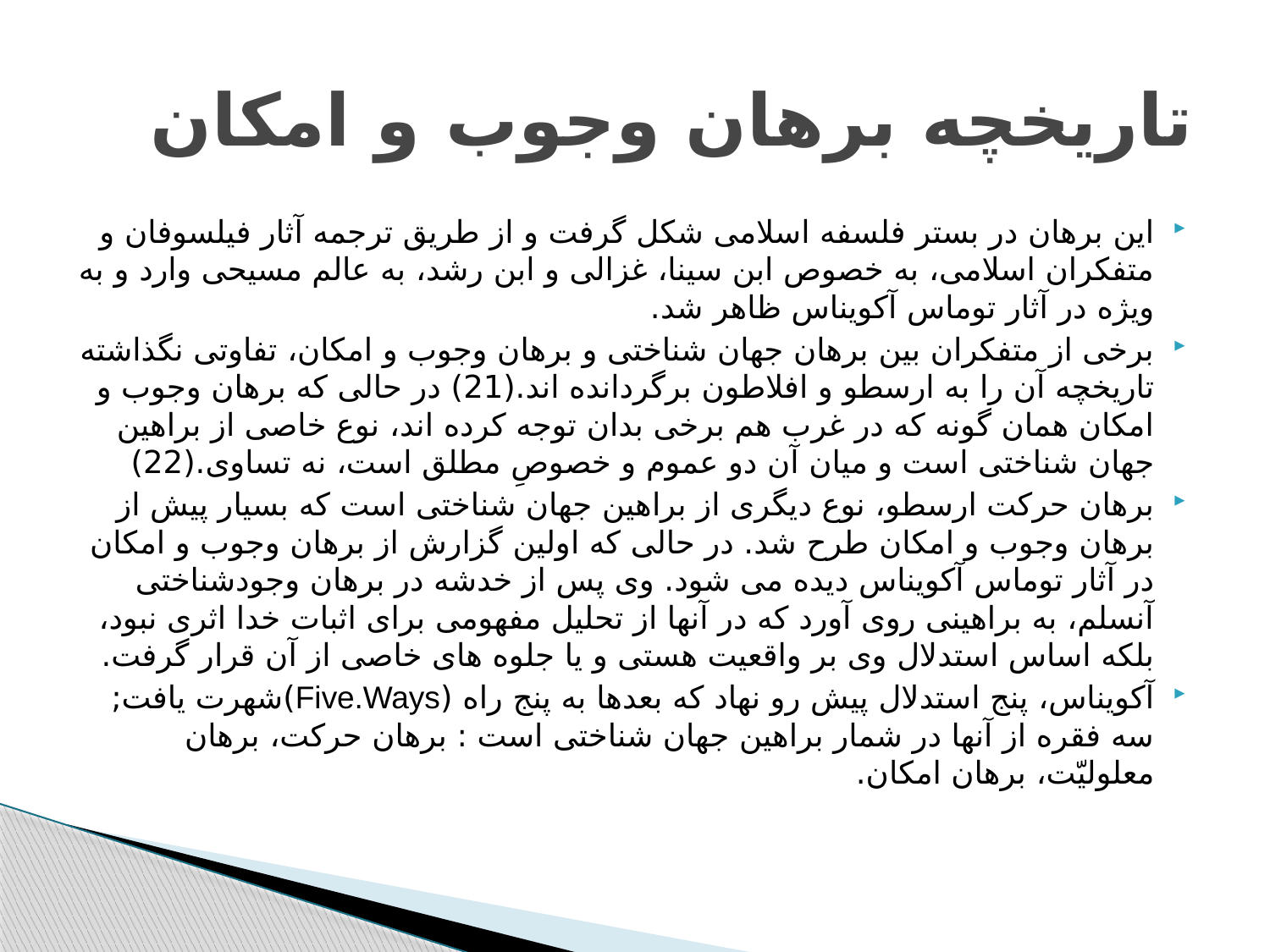

# تاريخچه برهان وجوب و امكان
اين برهان در بستر فلسفه اسلامى شكل گرفت و از طريق ترجمه آثار فيلسوفان و متفكران اسلامى، به خصوص ابن سينا، غزالى و ابن رشد، به عالم مسيحى وارد و به ويژه در آثار توماس آكويناس ظاهر شد.
برخى از متفكران بين برهان جهان شناختى و برهان وجوب و امكان، تفاوتى نگذاشته تاريخچه آن را به ارسطو و افلاطون برگردانده اند.(21) در حالى كه برهان وجوب و امكان همان گونه كه در غرب هم برخى بدان توجه كرده اند، نوع خاصى از براهين جهان شناختى است و ميان آن دو عموم و خصوصِ مطلق است، نه تساوى.(22)
برهان حركت ارسطو، نوع ديگرى از براهين جهان شناختى است كه بسيار پيش از برهان وجوب و امكان طرح شد. در حالى كه اولين گزارش از برهان وجوب و امكان در آثار توماس آكويناس ديده مى شود. وى پس از خدشه در برهان وجودشناختى آنسلم، به براهينى روى آورد كه در آنها از تحليل مفهومى براى اثبات خدا اثرى نبود، بلكه اساس استدلال وى بر واقعيت هستى و يا جلوه هاى خاصى از آن قرار گرفت.
آكويناس، پنج استدلال پيش رو نهاد كه بعدها به پنج راه (Five.Ways)شهرت يافت; سه فقره از آنها در شمار براهين جهان شناختى است : برهان حركت، برهان معلوليّت، برهان امكان.